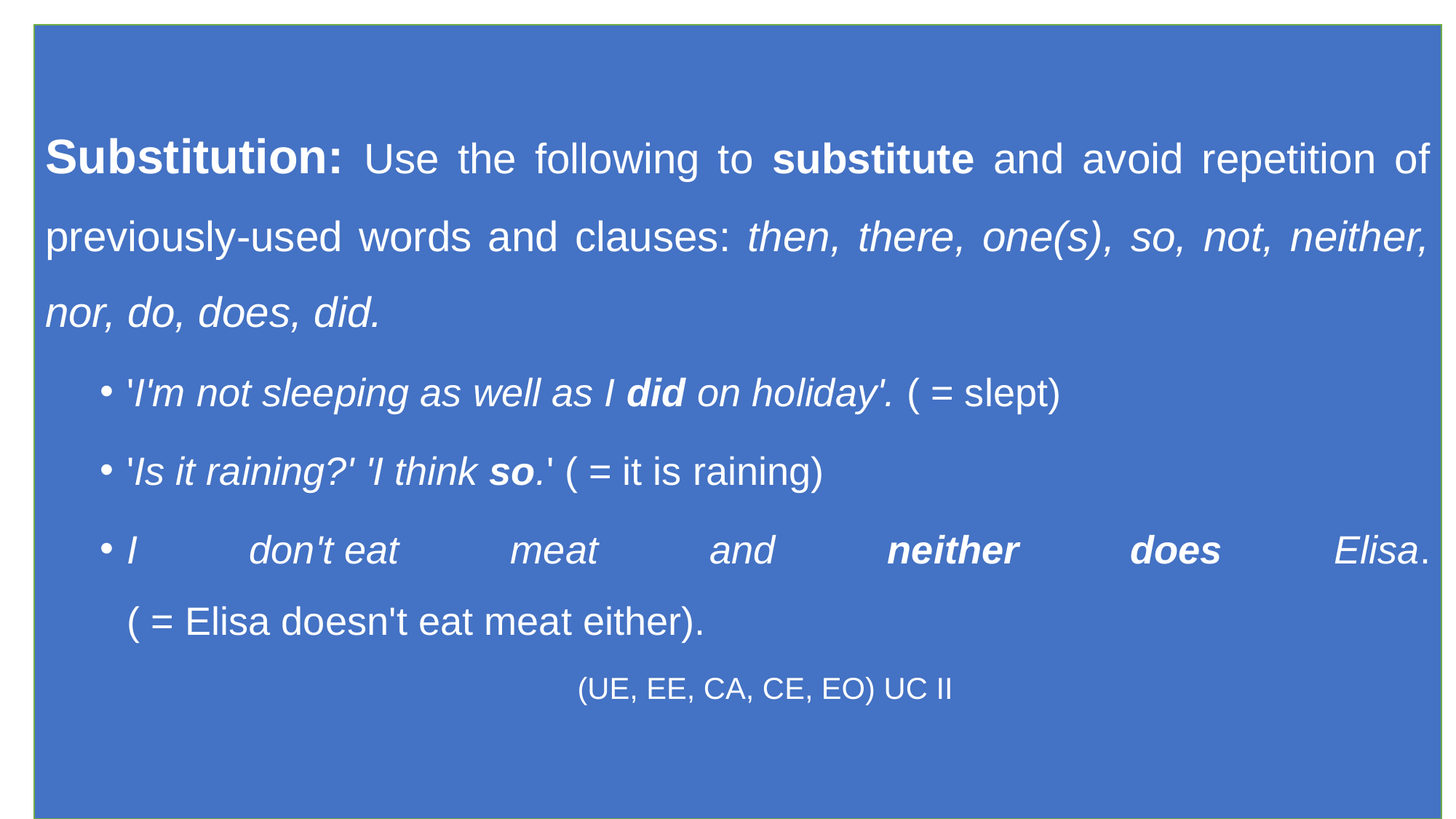

Substitution: Use the following to substitute and avoid repetition of previously-used words and clauses: then, there, one(s), so, not, neither, nor, do, does, did.
'I'm not sleeping as well as I did on holiday'. ( = slept)
'Is it raining?' 'I think so.' ( = it is raining)
I don't eat meat and neither does Elisa.
( = Elisa doesn't eat meat either).
(UE, EE, CA, CE, EO) UC II